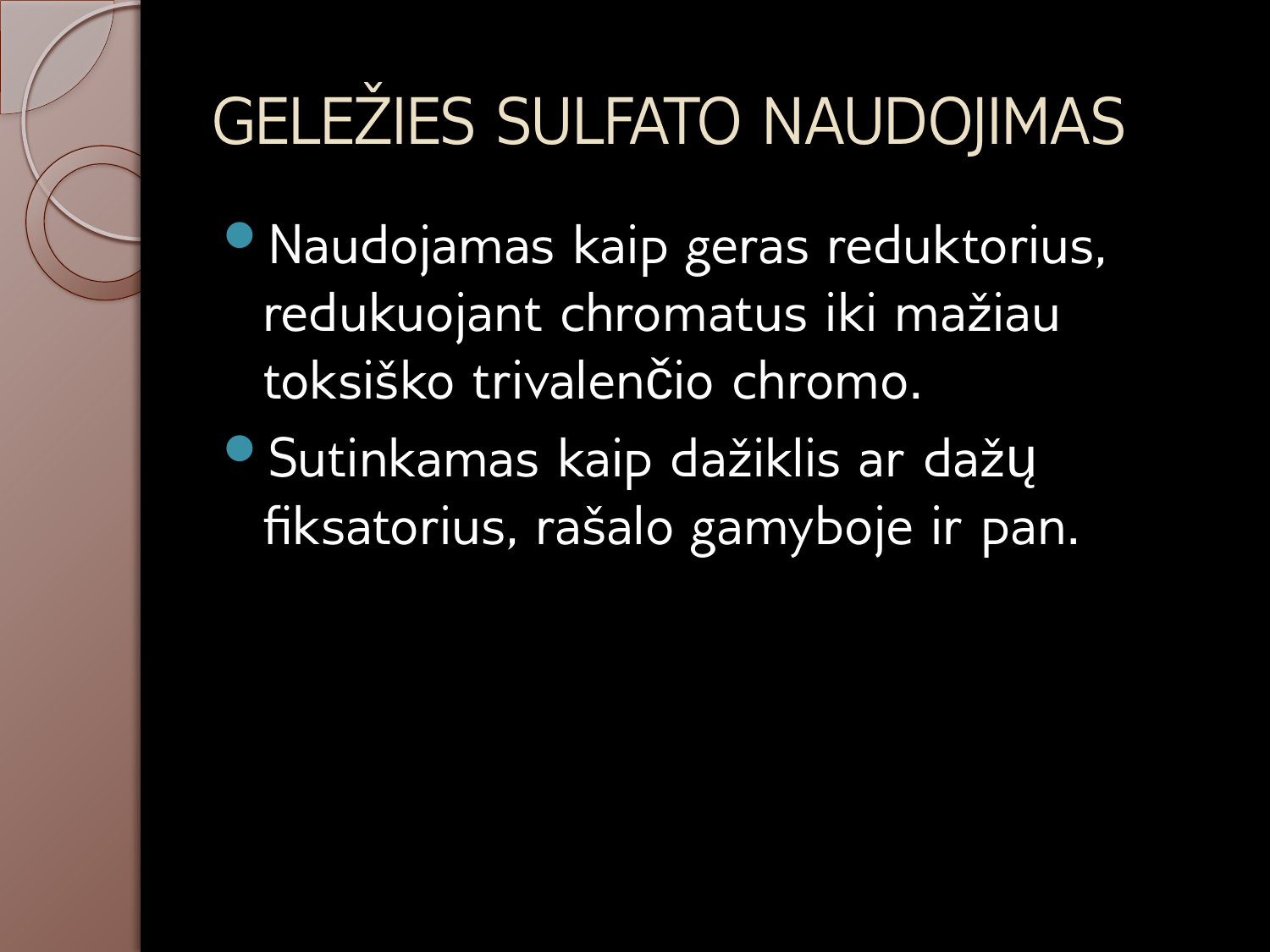

# GELEŽIES SULFATO NAUDOJIMAS
Naudojamas kaip geras reduktorius, redukuojant chromatus iki mažiau toksiško trivalenčio chromo.
Sutinkamas kaip dažiklis ar dažų fiksatorius, rašalo gamyboje ir pan.